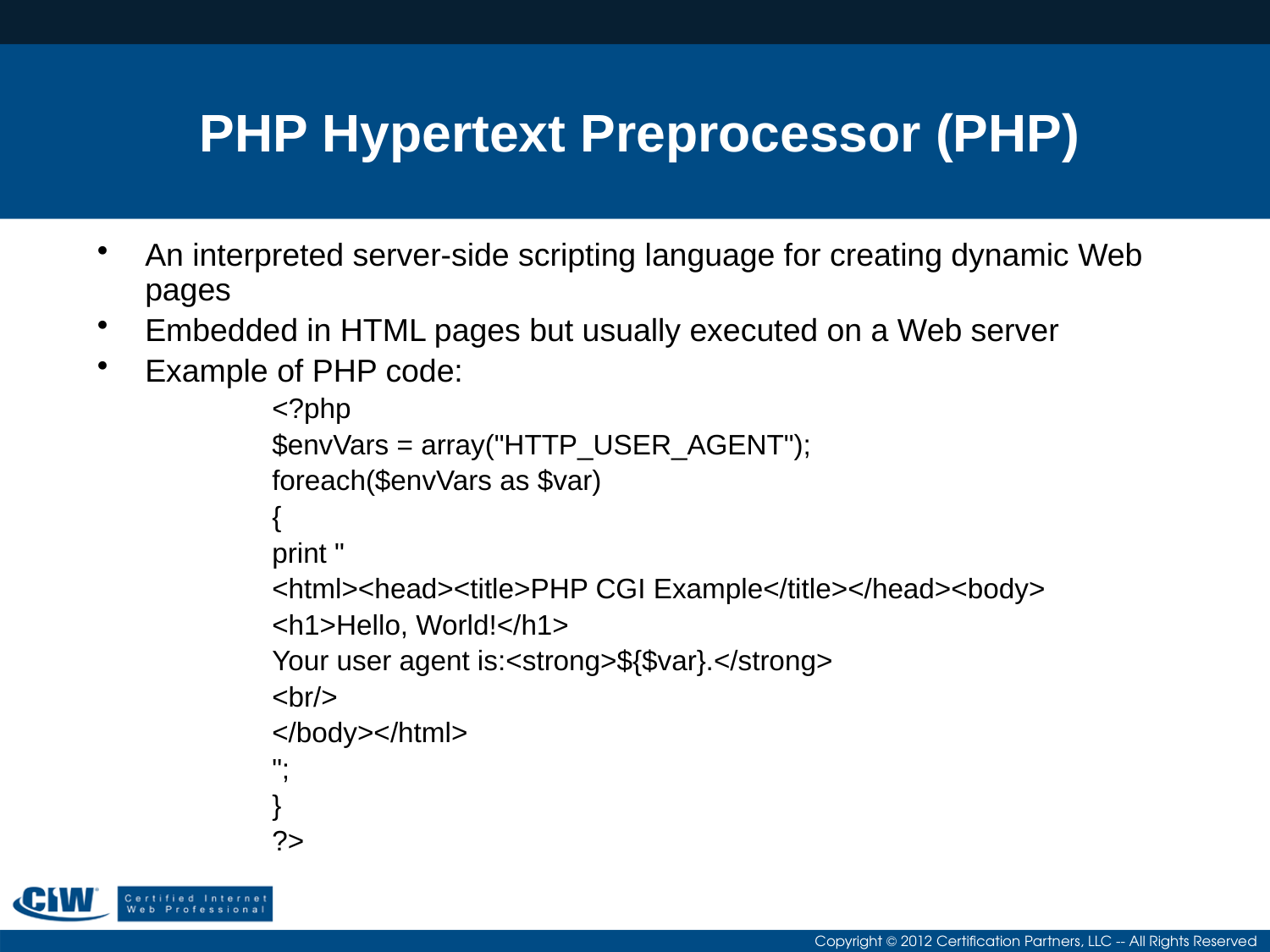

# PHP Hypertext Preprocessor (PHP)
An interpreted server-side scripting language for creating dynamic Web pages
Embedded in HTML pages but usually executed on a Web server
Example of PHP code:
		<?php
		$envVars = array("HTTP_USER_AGENT");
		foreach($envVars as $var)
		{
		print "
		<html><head><title>PHP CGI Example</title></head><body>
		<h1>Hello, World!</h1>
		Your user agent is:<strong>${$var}.</strong>
		<br/>
		</body></html>
		";
		}
		?>